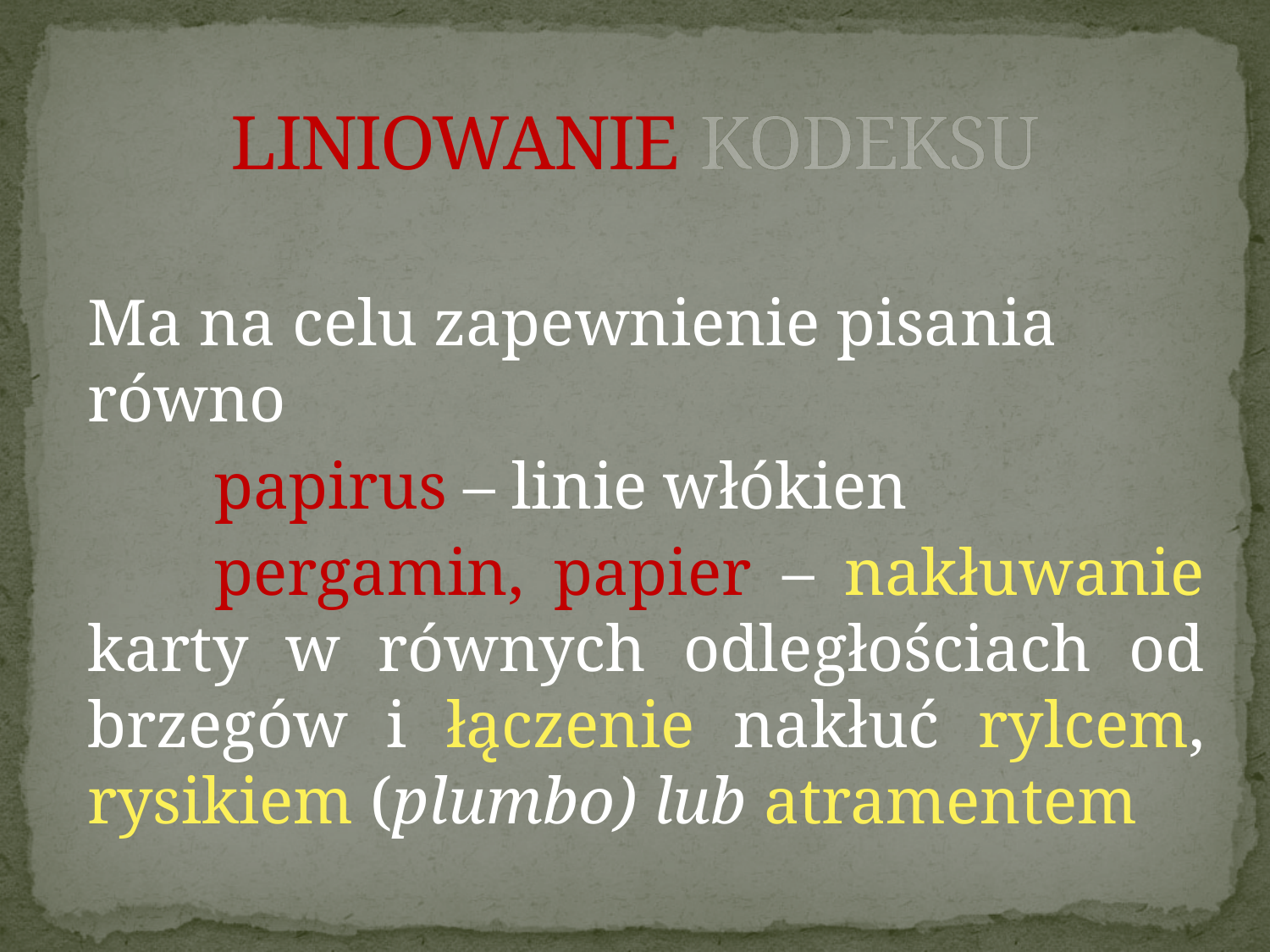

# LINIOWANIE KODEKSU
Ma na celu zapewnienie pisania równo
	papirus – linie włókien
	pergamin, papier – nakłuwanie karty w równych odległościach od brzegów i łączenie nakłuć rylcem, rysikiem (plumbo) lub atramentem